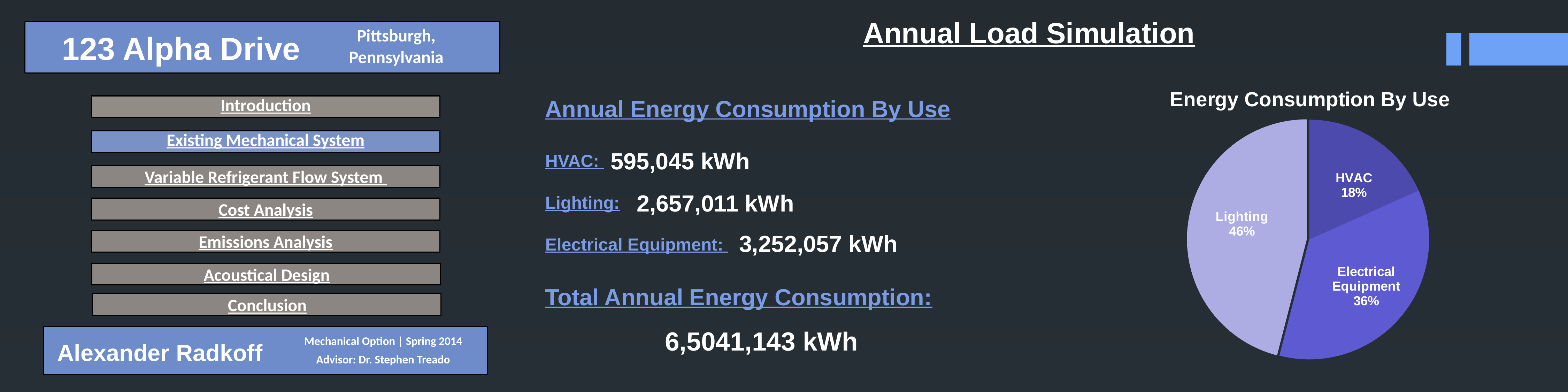

Annual Load Simulation

Pittsburgh,
123 Alpha Drive
Pennsylvania

### Chart: Energy Consumption By Use

| Category | Energy Consumption Breakdown |
|---|---|
| HVAC | 18.3 |
| Electrical Equipment | 35.7 |
| Lighting | 46.0 |
Annual Energy Consumption By Use

HVAC:

Lighting:

Electrical Equipment:

Total Annual Energy Consumption:
Introduction

Existing Mechanical System

595,045 kWh
Variable Refrigerant Flow System

2,657,011 kWh
Cost Analysis

3,252,057 kWh
Emissions Analysis

Acoustical Design

Conclusion

6,5041,143 kWh

Mechanical Option | Spring 2014
Alexander Radkoff
Advisor: Dr. Stephen Treado